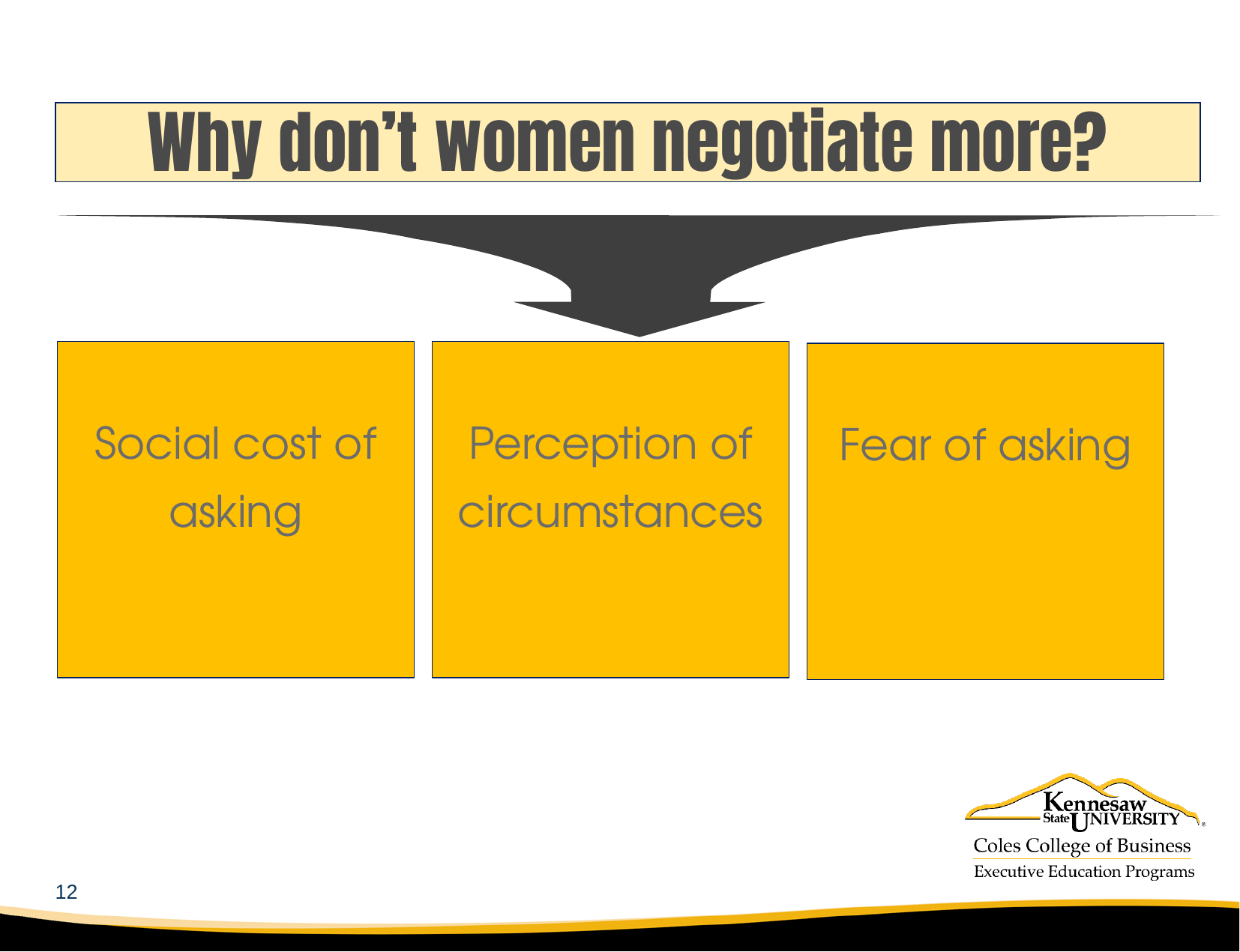

# Why don’t women negotiate more?

Social cost of asking

Perception of circumstances

Fear of asking

12